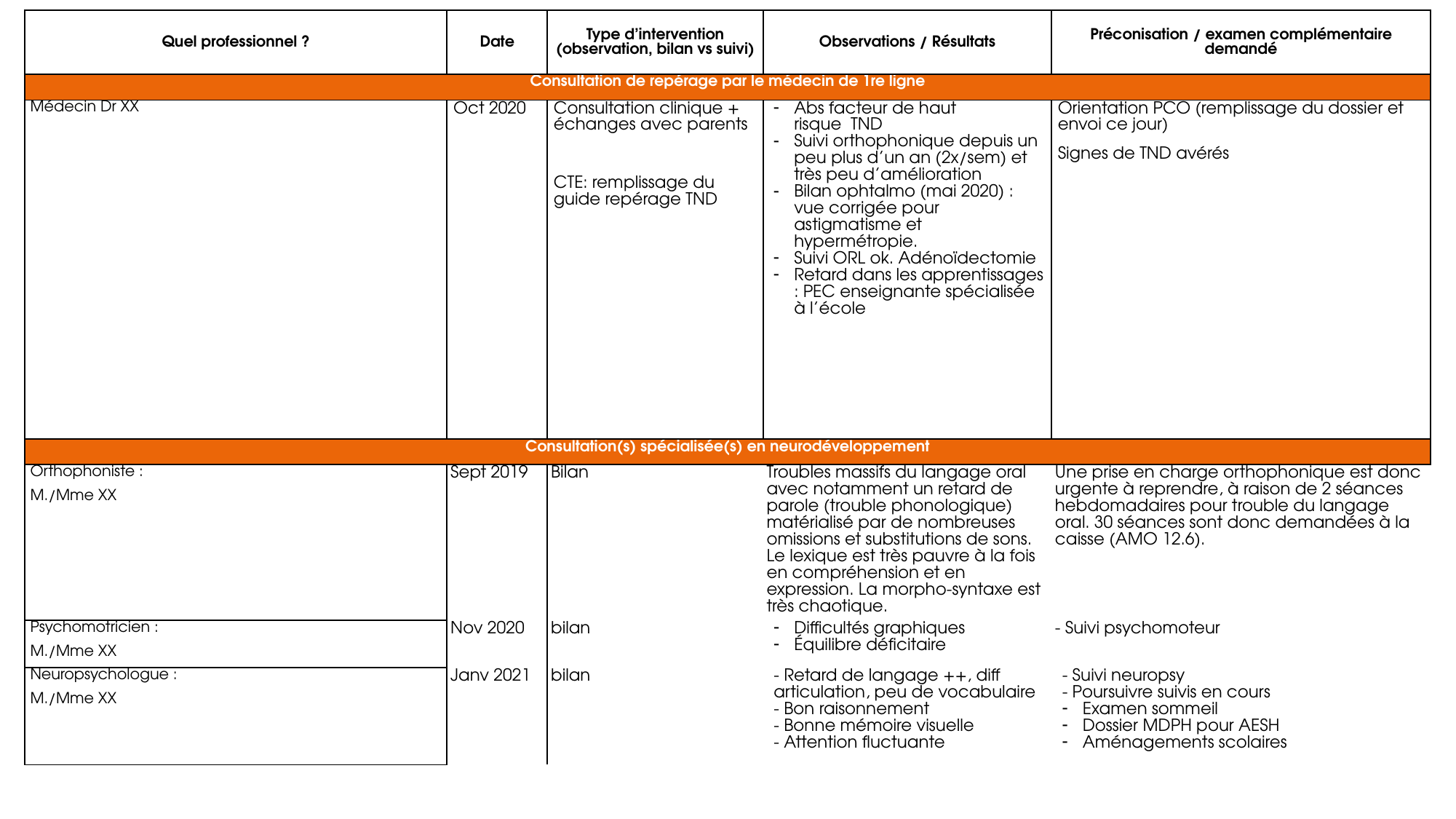

| Quel professionnel ? | Date | Type d’intervention (observation, bilan vs suivi) | Observations / Résultats | Préconisation / examen complémentaire demandé |
| --- | --- | --- | --- | --- |
| Consultation de repérage par le médecin de 1re ligne |  |  |  |  |
| Médecin Dr XX | Oct 2020 | Consultation clinique + échanges avec parents CTE: remplissage du guide repérage TND | Abs facteur de haut risque  TND Suivi orthophonique depuis un peu plus d’un an (2x/sem) et très peu d’amélioration Bilan ophtalmo (mai 2020) : vue corrigée pour astigmatisme et hypermétropie. Suivi ORL ok. Adénoïdectomie Retard dans les apprentissages : PEC enseignante spécialisée à l’école | Orientation PCO (remplissage du dossier et envoi ce jour) Signes de TND avérés |
| Consultation(s) spécialisée(s) en neurodéveloppement |  |  |  |  |
| Orthophoniste : M./Mme XX | Sept 2019 | Bilan | Troubles massifs du langage oral avec notamment un retard de parole (trouble phonologique) matérialisé par de nombreuses omissions et substitutions de sons. Le lexique est très pauvre à la fois en compréhension et en expression. La morpho-syntaxe est très chaotique. | Une prise en charge orthophonique est donc urgente à reprendre, à raison de 2 séances hebdomadaires pour trouble du langage oral. 30 séances sont donc demandées à la caisse (AMO 12.6). |
| Psychomotricien : M./Mme XX | Nov 2020 | bilan | Difficultés graphiques Équilibre déficitaire | - Suivi psychomoteur |
| Neuropsychologue : M./Mme XX | Janv 2021 | bilan | - Retard de langage ++, diff articulation, peu de vocabulaire - Bon raisonnement - Bonne mémoire visuelle - Attention fluctuante | - Suivi neuropsy - Poursuivre suivis en cours Examen sommeil Dossier MDPH pour AESH Aménagements scolaires |